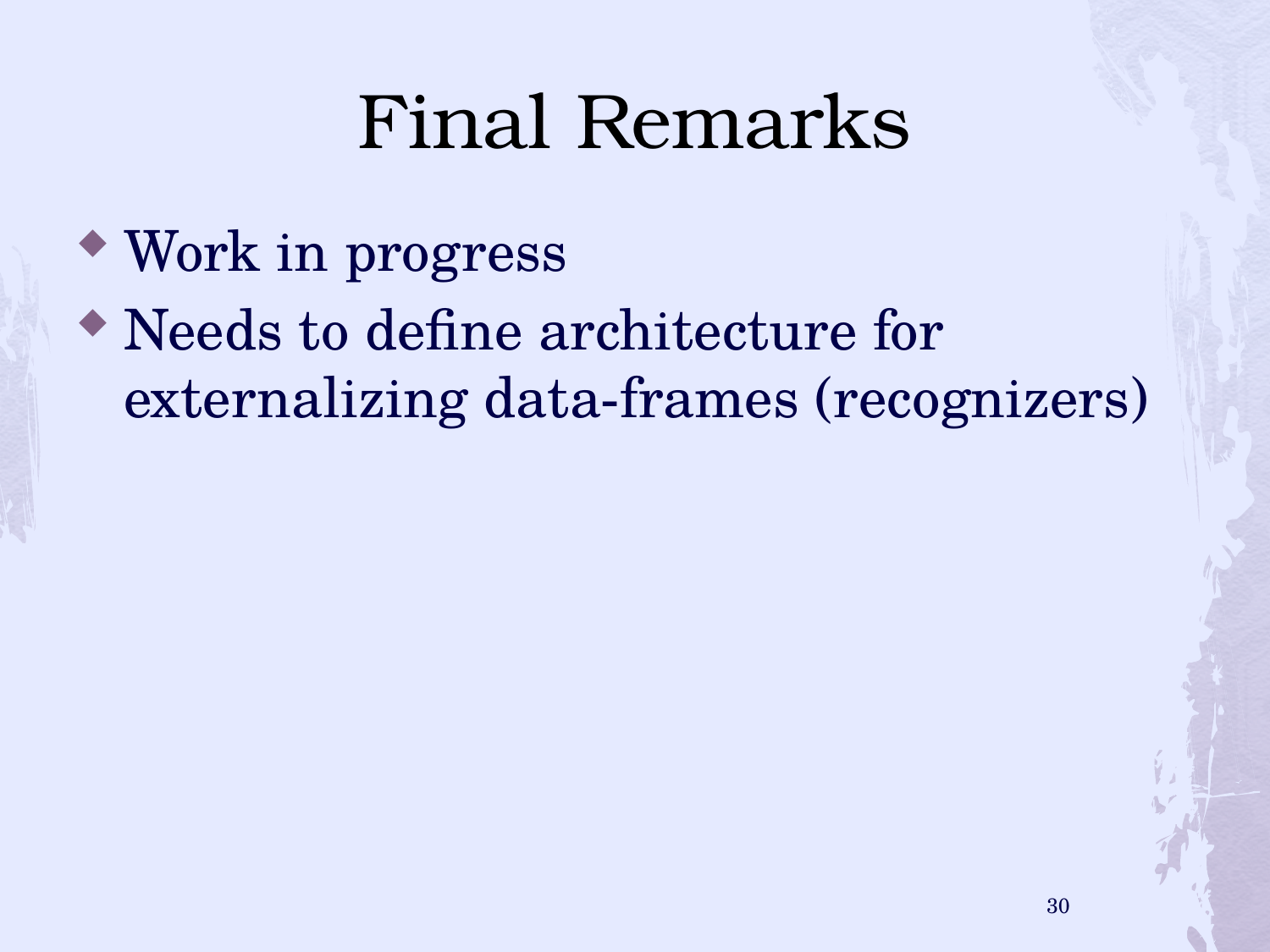

# Final Remarks
Work in progress
Needs to define architecture for externalizing data-frames (recognizers)
30